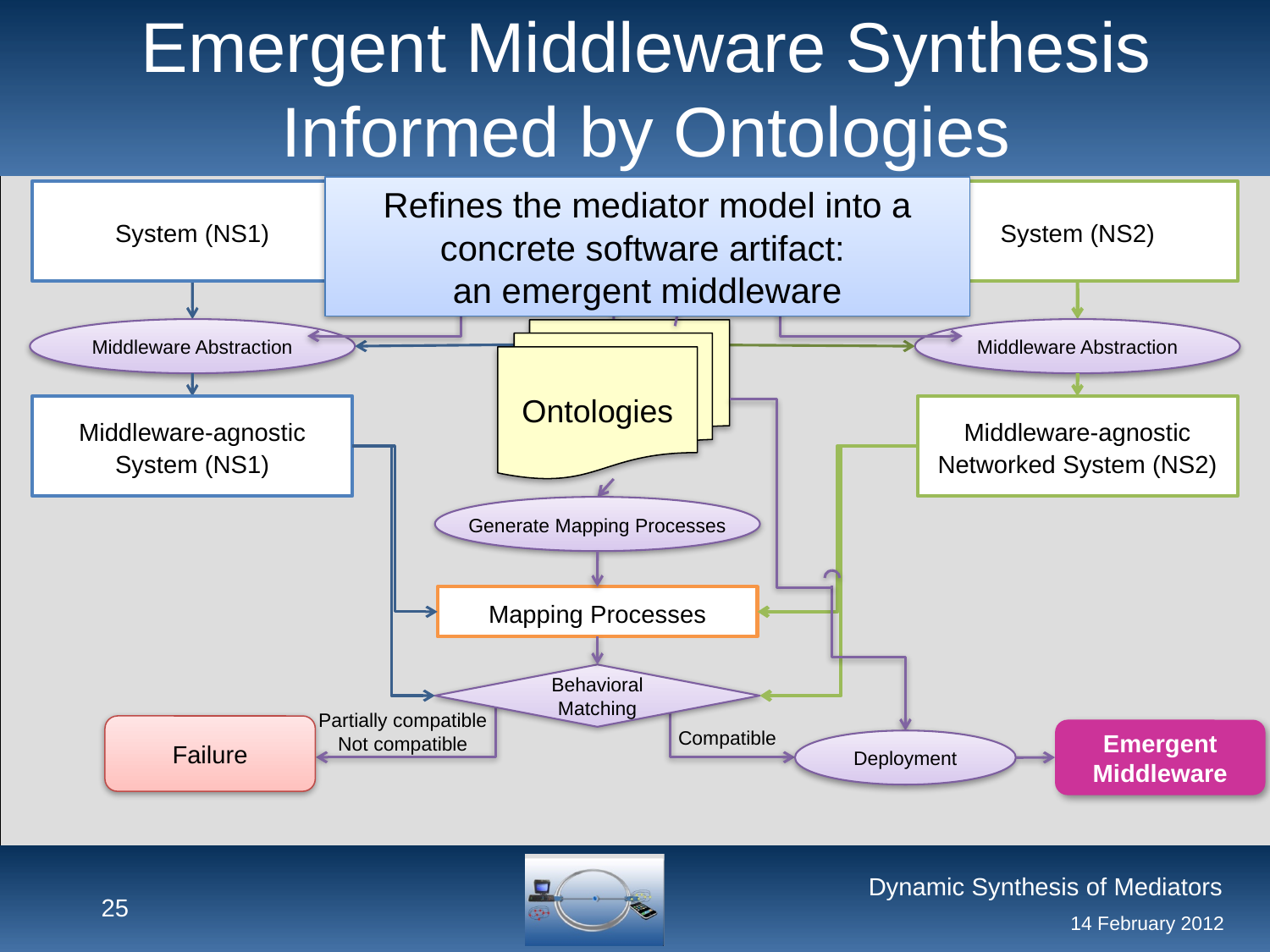

# Emergent Middleware Synthesis Informed by Ontologies
Refines the mediator model into a concrete software artifact:
an emergent middleware
System (NS2)
System (NS1)
Functional
Matching
Yes

Middleware Abstraction
Middleware Abstraction
Ontologies
Middleware-agnostic Networked System (NS2)
Middleware-agnostic System (NS1)

Generate Mapping Processes

Mapping Processes
Behavioral Matching
Partially compatible
Not compatible
Failure
Compatible
Emergent Middleware
Deployment
25